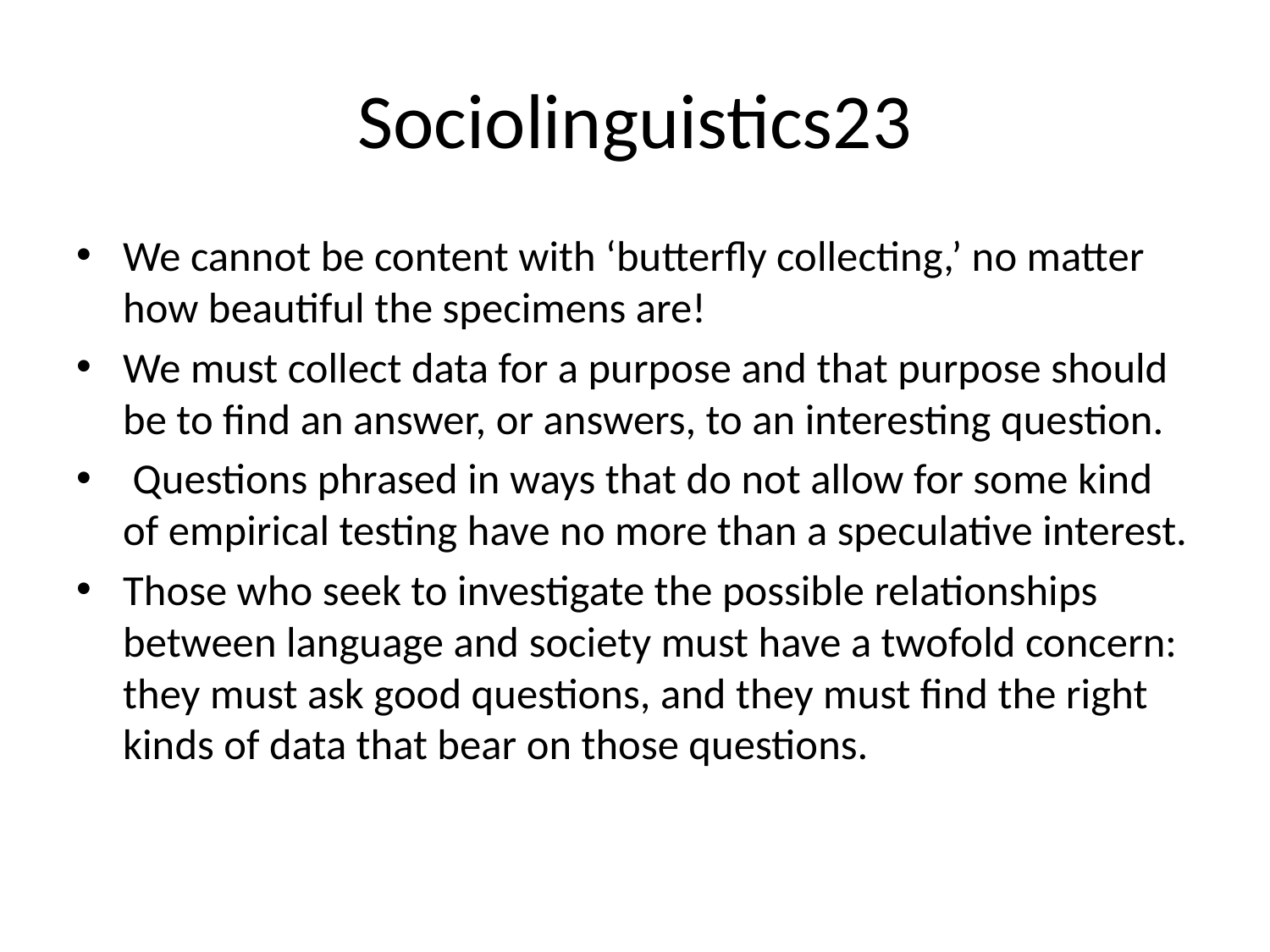

# Sociolinguistics23
We cannot be content with ‘butterfly collecting,’ no matter how beautiful the specimens are!
We must collect data for a purpose and that purpose should be to find an answer, or answers, to an interesting question.
 Questions phrased in ways that do not allow for some kind of empirical testing have no more than a speculative interest.
Those who seek to investigate the possible relationships between language and society must have a twofold concern: they must ask good questions, and they must find the right kinds of data that bear on those questions.